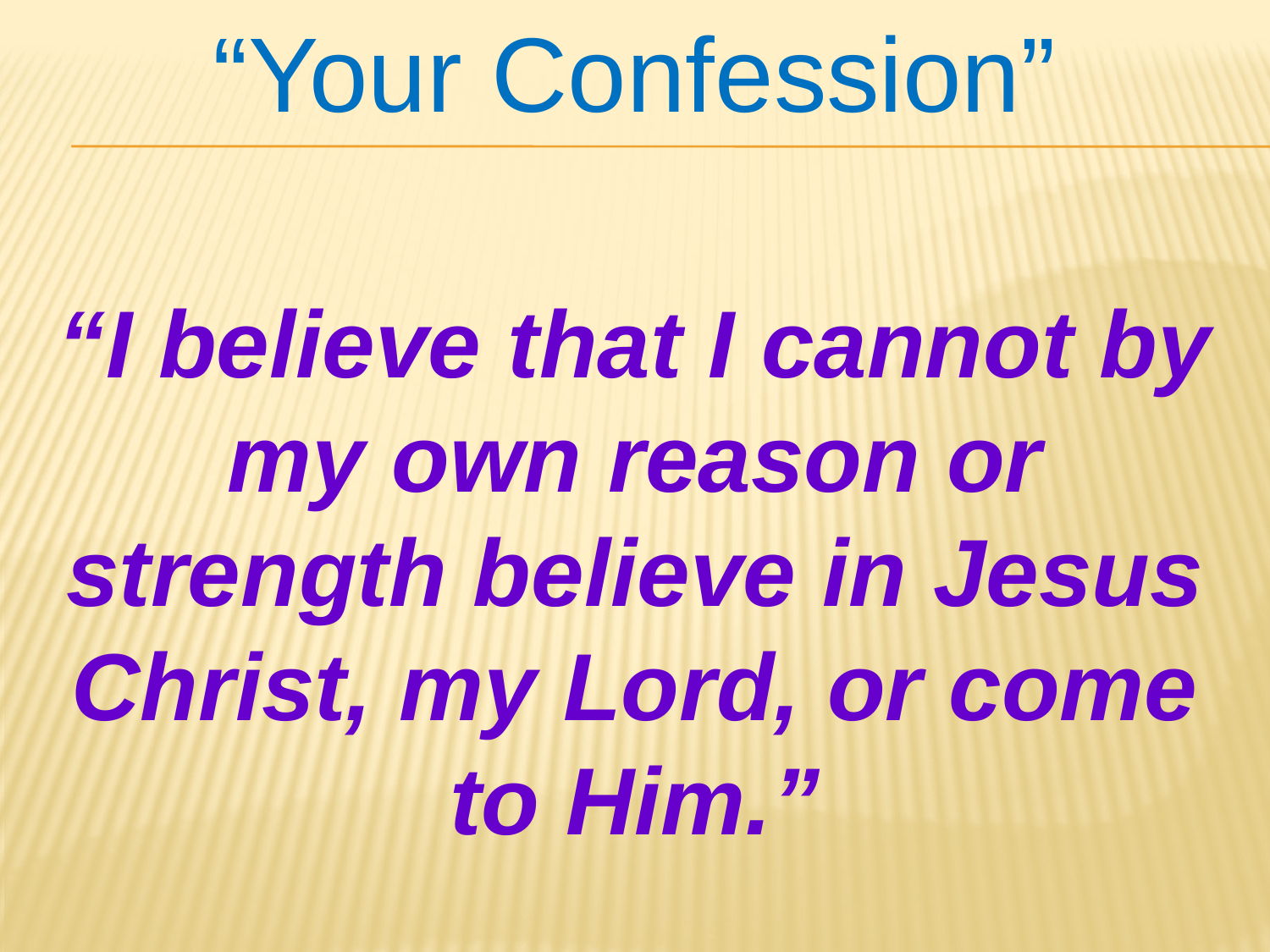

“Your Confession”
“I believe that I cannot by my own reason or strength believe in Jesus Christ, my Lord, or come to Him.”